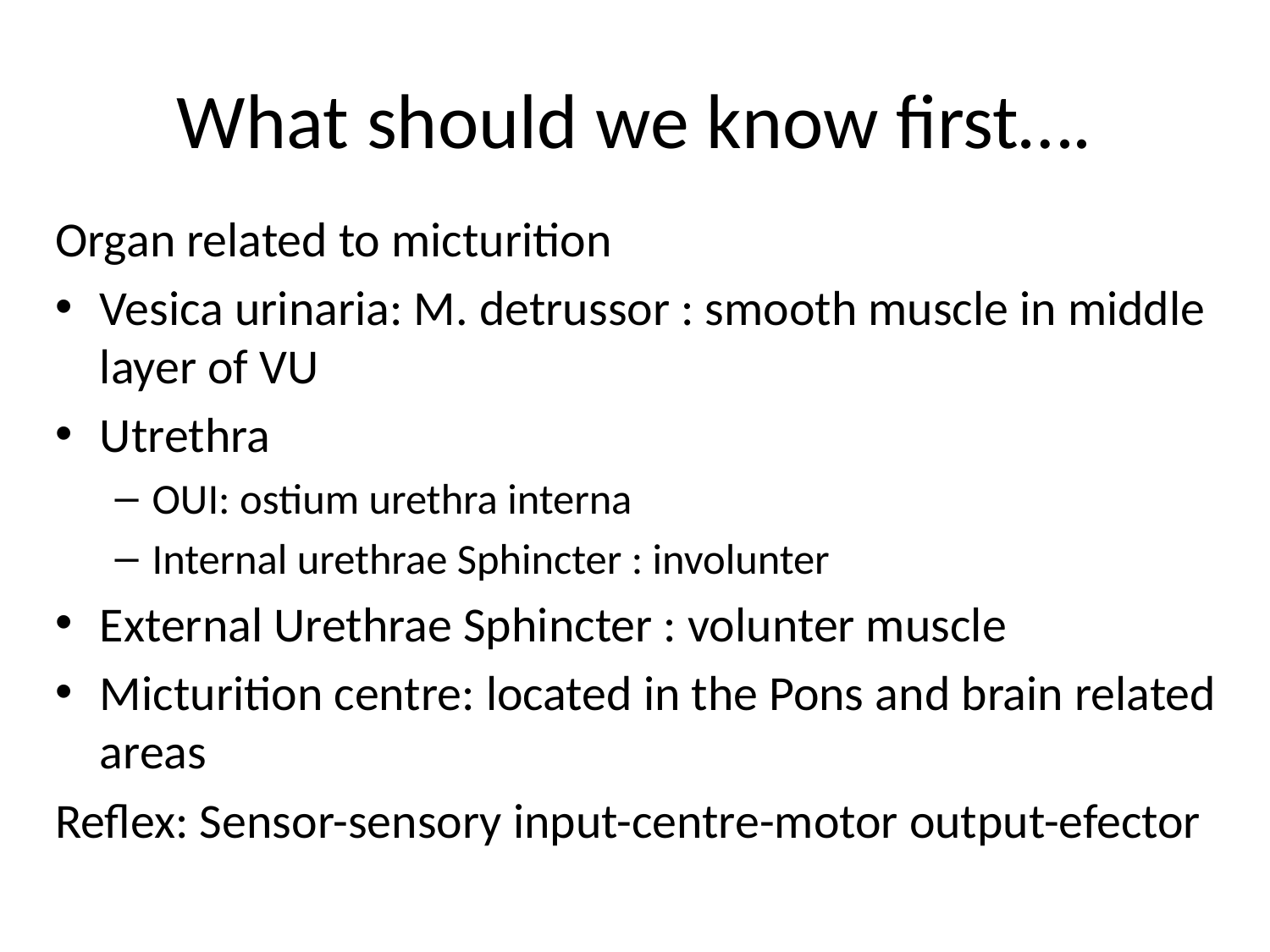

# What should we know first….
Organ related to micturition
Vesica urinaria: M. detrussor : smooth muscle in middle layer of VU
Utrethra
OUI: ostium urethra interna
Internal urethrae Sphincter : involunter
External Urethrae Sphincter : volunter muscle
Micturition centre: located in the Pons and brain related areas
Reflex: Sensor-sensory input-centre-motor output-efector